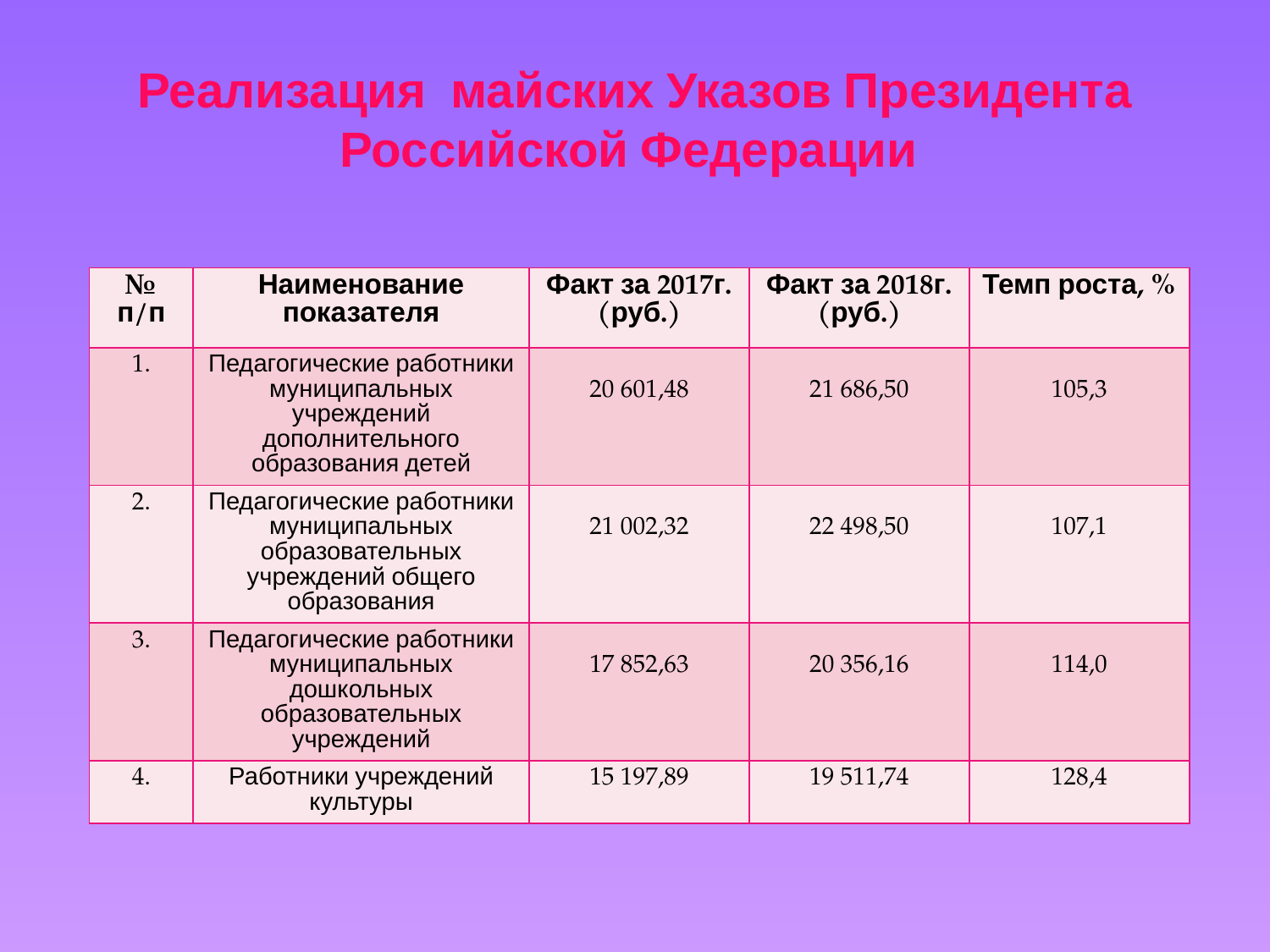

# Реализация  майских Указов Президента Российской Федерации
| № п/п | Наименование показателя | Факт за 2017г. (руб.) | Факт за 2018г. (руб.) | Темп роста, % |
| --- | --- | --- | --- | --- |
| 1. | Педагогические работники муниципальных учреждений дополнительного образования детей | 20 601,48 | 21 686,50 | 105,3 |
| 2. | Педагогические работники муниципальных образовательных учреждений общего образования | 21 002,32 | 22 498,50 | 107,1 |
| 3. | Педагогические работники муниципальных дошкольных образовательных учреждений | 17 852,63 | 20 356,16 | 114,0 |
| 4. | Работники учреждений культуры | 15 197,89 | 19 511,74 | 128,4 |